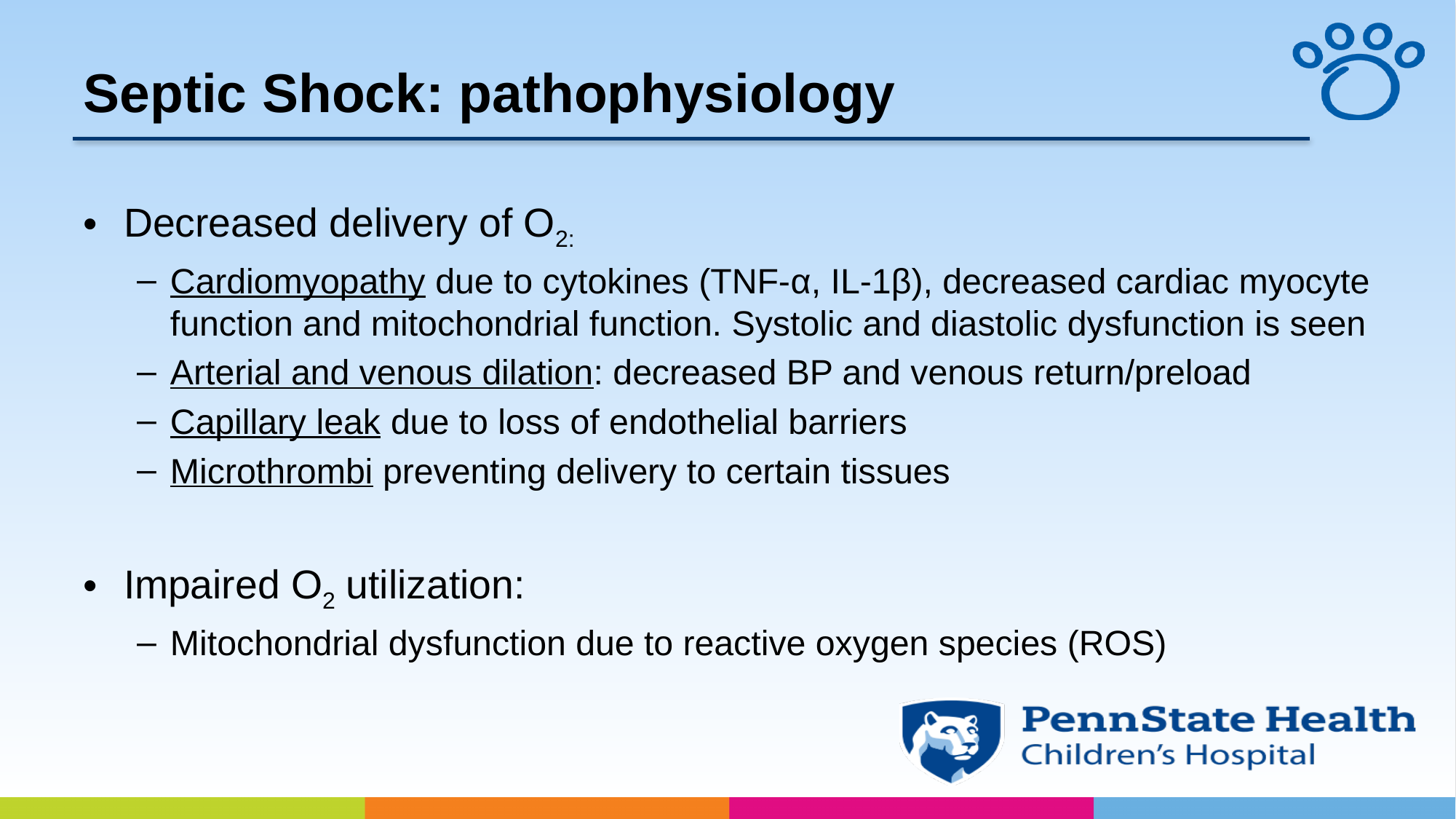

# Septic Shock: pathophysiology
Decreased delivery of O2:
Cardiomyopathy due to cytokines (TNF-α, IL-1β), decreased cardiac myocyte function and mitochondrial function. Systolic and diastolic dysfunction is seen
Arterial and venous dilation: decreased BP and venous return/preload
Capillary leak due to loss of endothelial barriers
Microthrombi preventing delivery to certain tissues

Impaired O2 utilization:
Mitochondrial dysfunction due to reactive oxygen species (ROS)